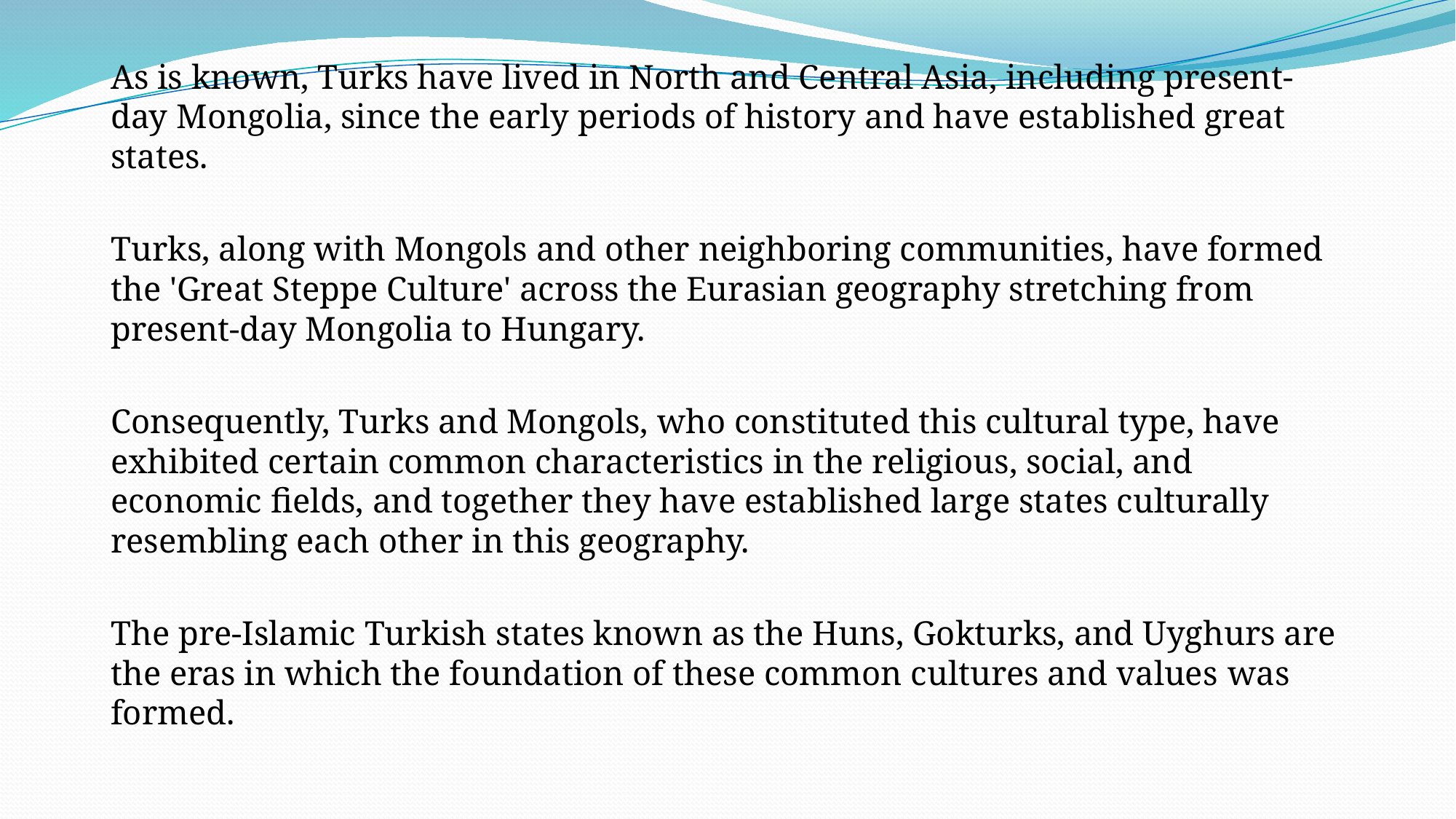

As is known, Turks have lived in North and Central Asia, including present-day Mongolia, since the early periods of history and have established great states.

Turks, along with Mongols and other neighboring communities, have formed the 'Great Steppe Culture' across the Eurasian geography stretching from present-day Mongolia to Hungary.

Consequently, Turks and Mongols, who constituted this cultural type, have exhibited certain common characteristics in the religious, social, and economic fields, and together they have established large states culturally resembling each other in this geography.

The pre-Islamic Turkish states known as the Huns, Gokturks, and Uyghurs are the eras in which the foundation of these common cultures and values ​​was formed.